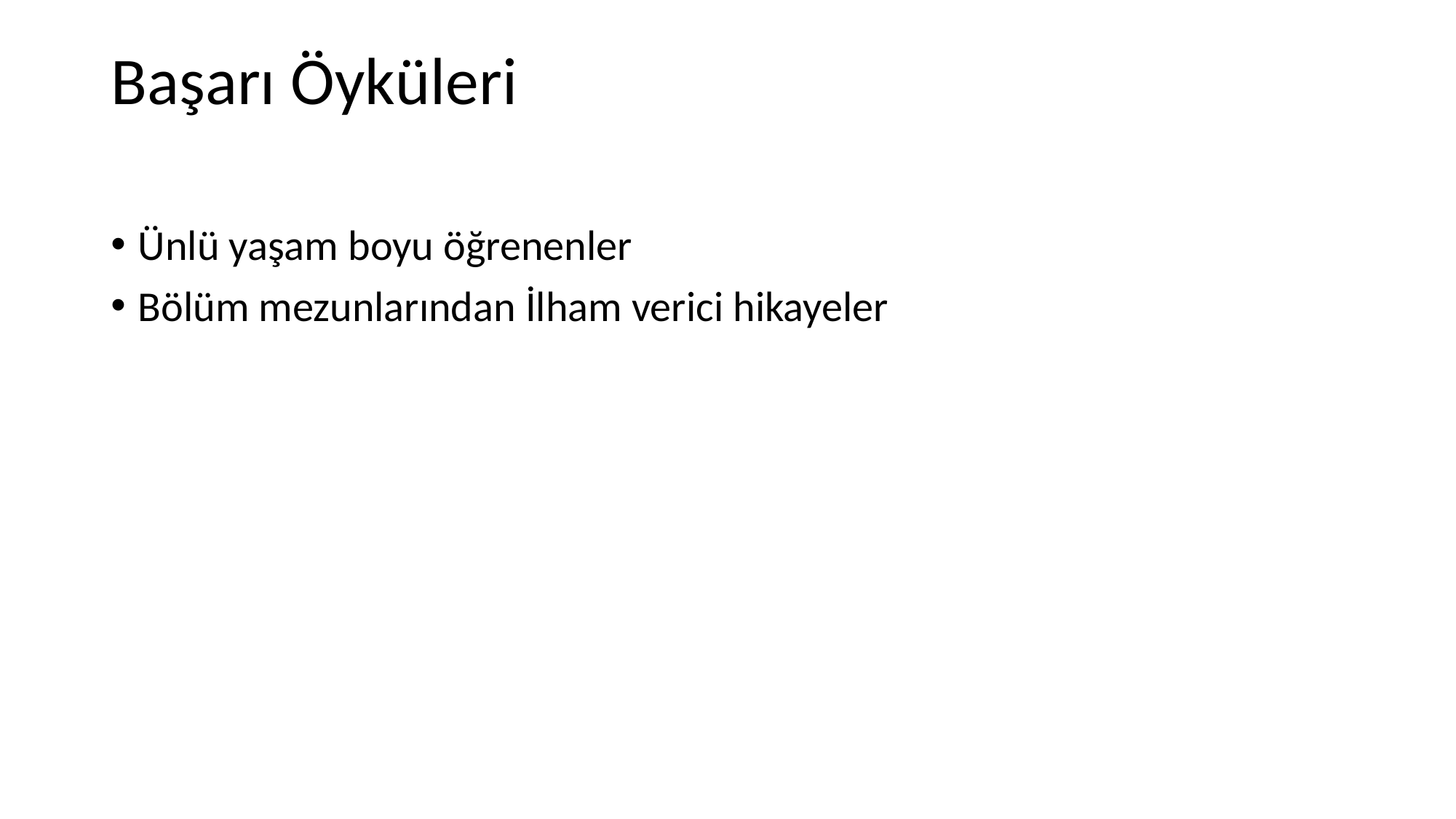

# Başarı Öyküleri
Ünlü yaşam boyu öğrenenler
Bölüm mezunlarından İlham verici hikayeler